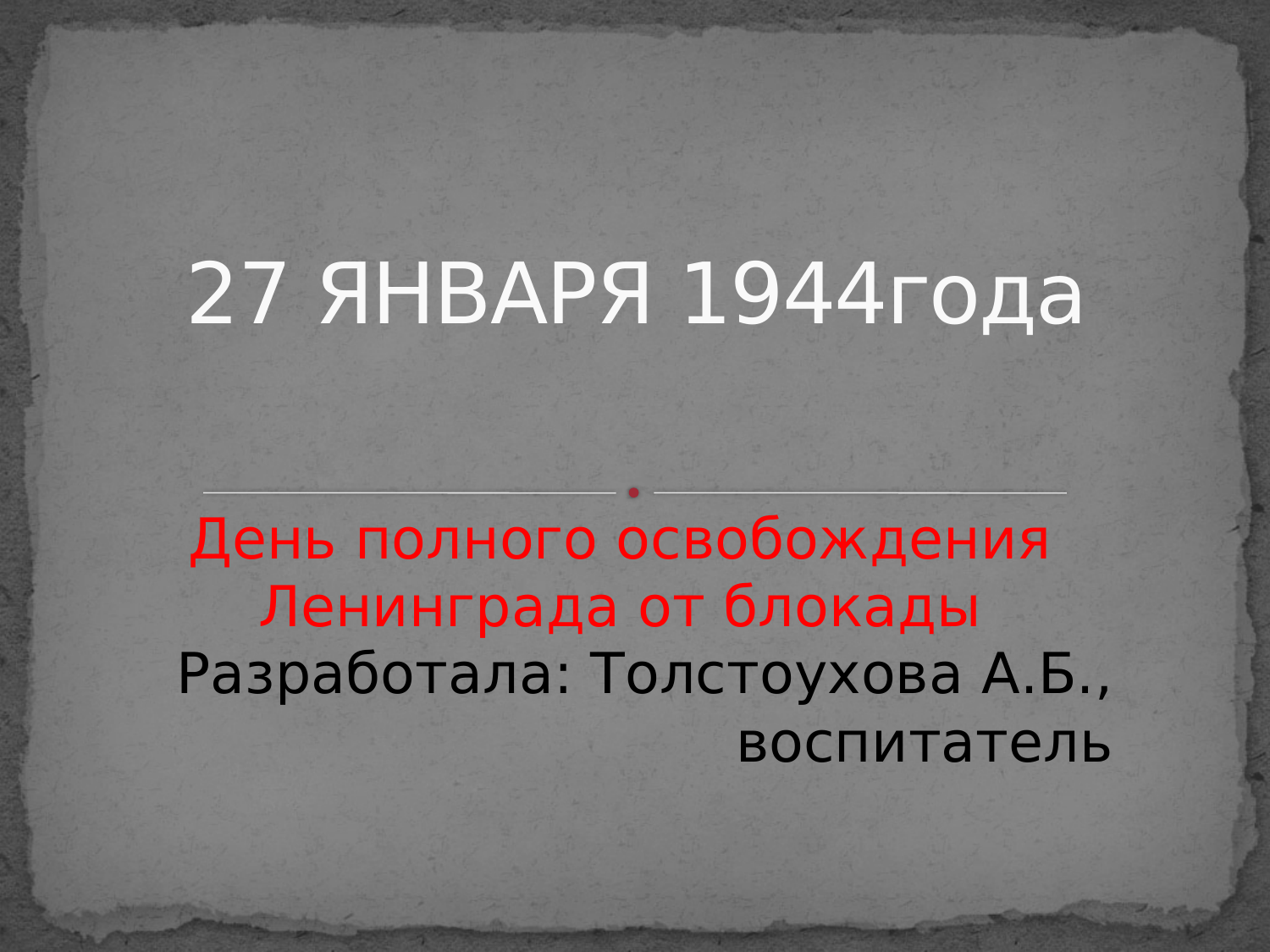

# 27 ЯНВАРЯ 1944года
День полного освобождения Ленинграда от блокады
Разработала: Толстоухова А.Б., воспитатель